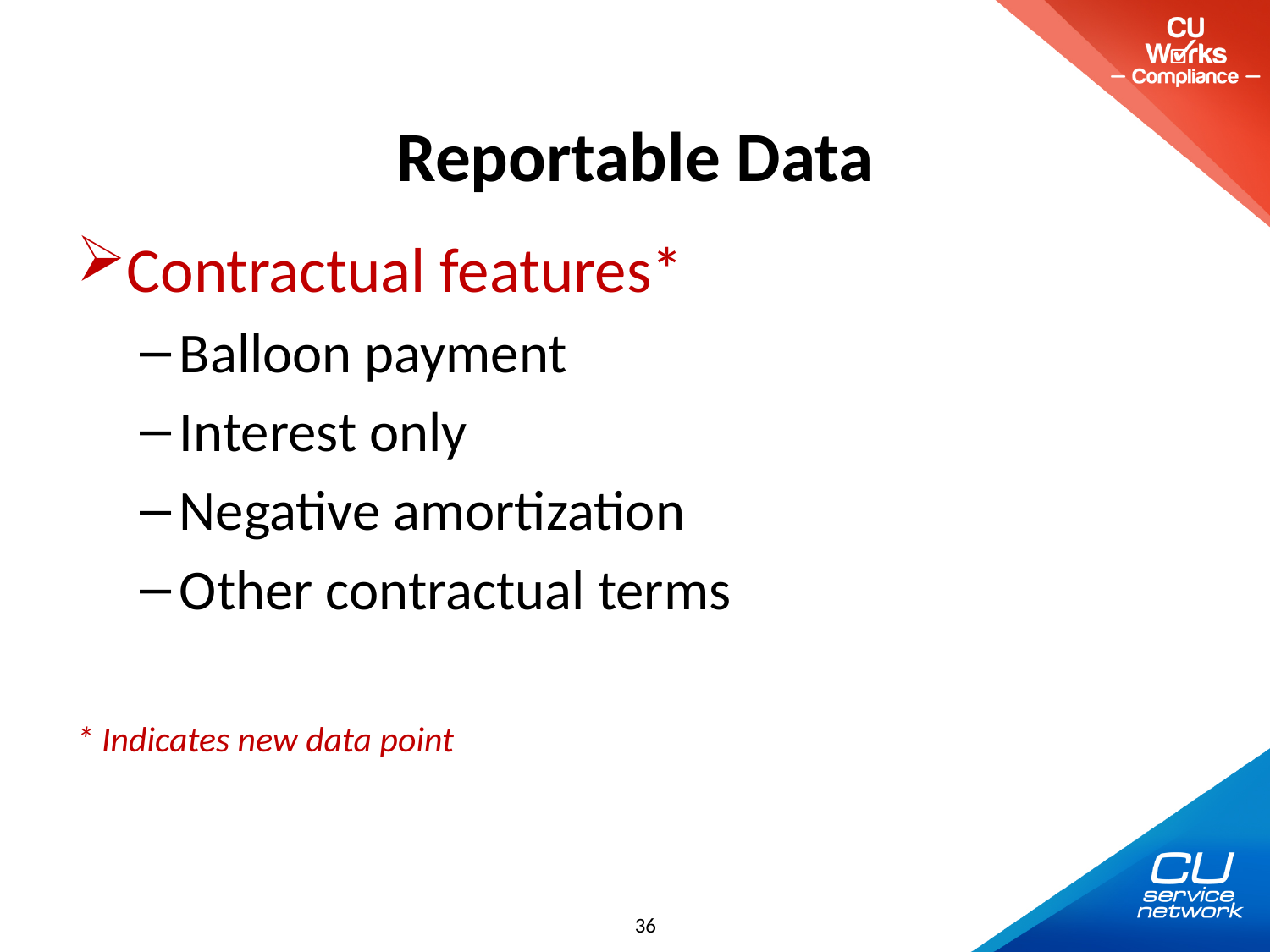

# Reportable Data
Contractual features*
Balloon payment
Interest only
Negative amortization
Other contractual terms

* Indicates new data point
36